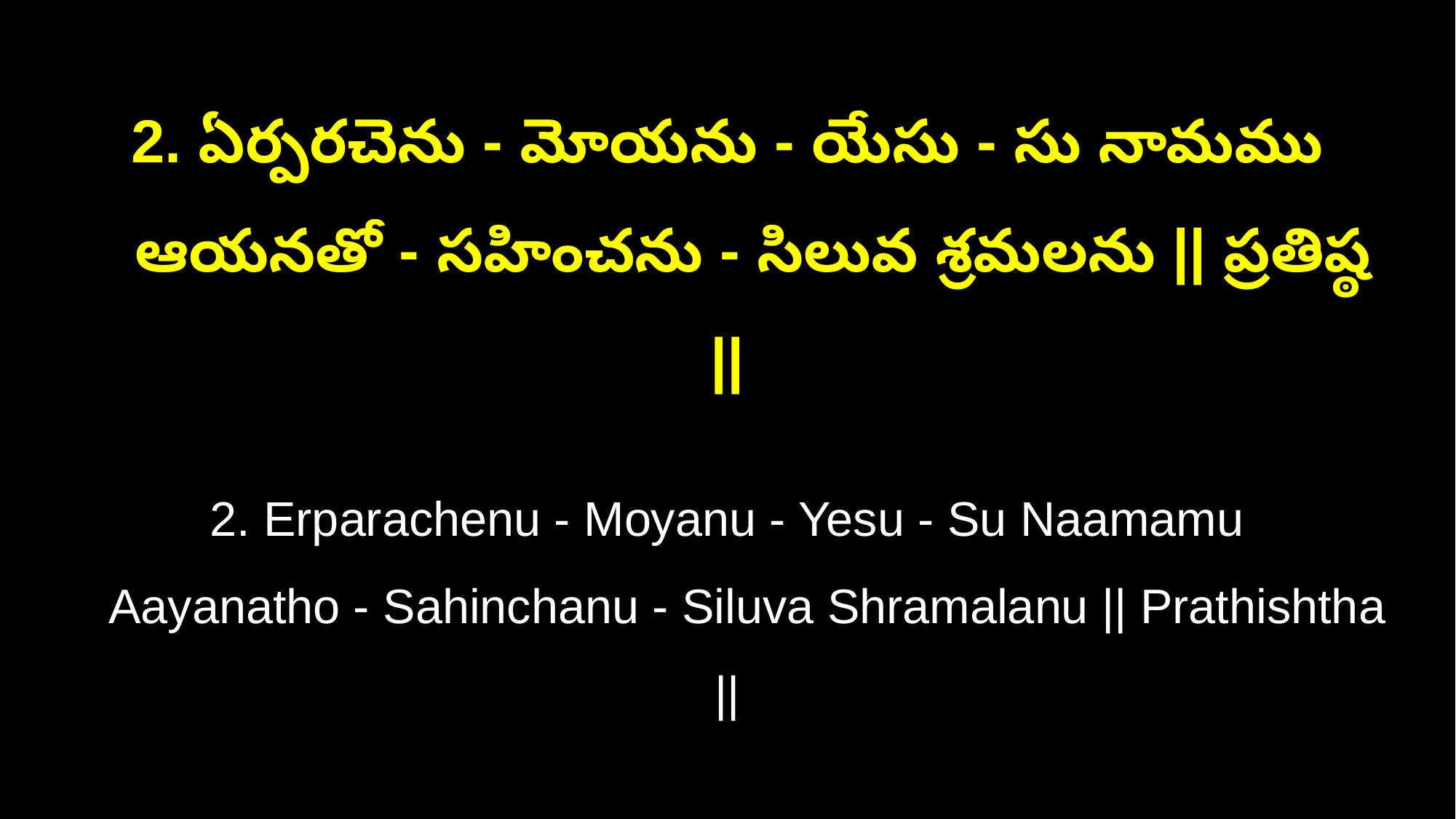

2. ఏర్పరచెను - మోయను - యేసు - సు నామము
   ఆయనతో - సహించను - సిలువ శ్రమలను || ప్రతిష్ఠ ||
2. Erparachenu - Moyanu - Yesu - Su Naamamu
   Aayanatho - Sahinchanu - Siluva Shramalanu || Prathishtha ||